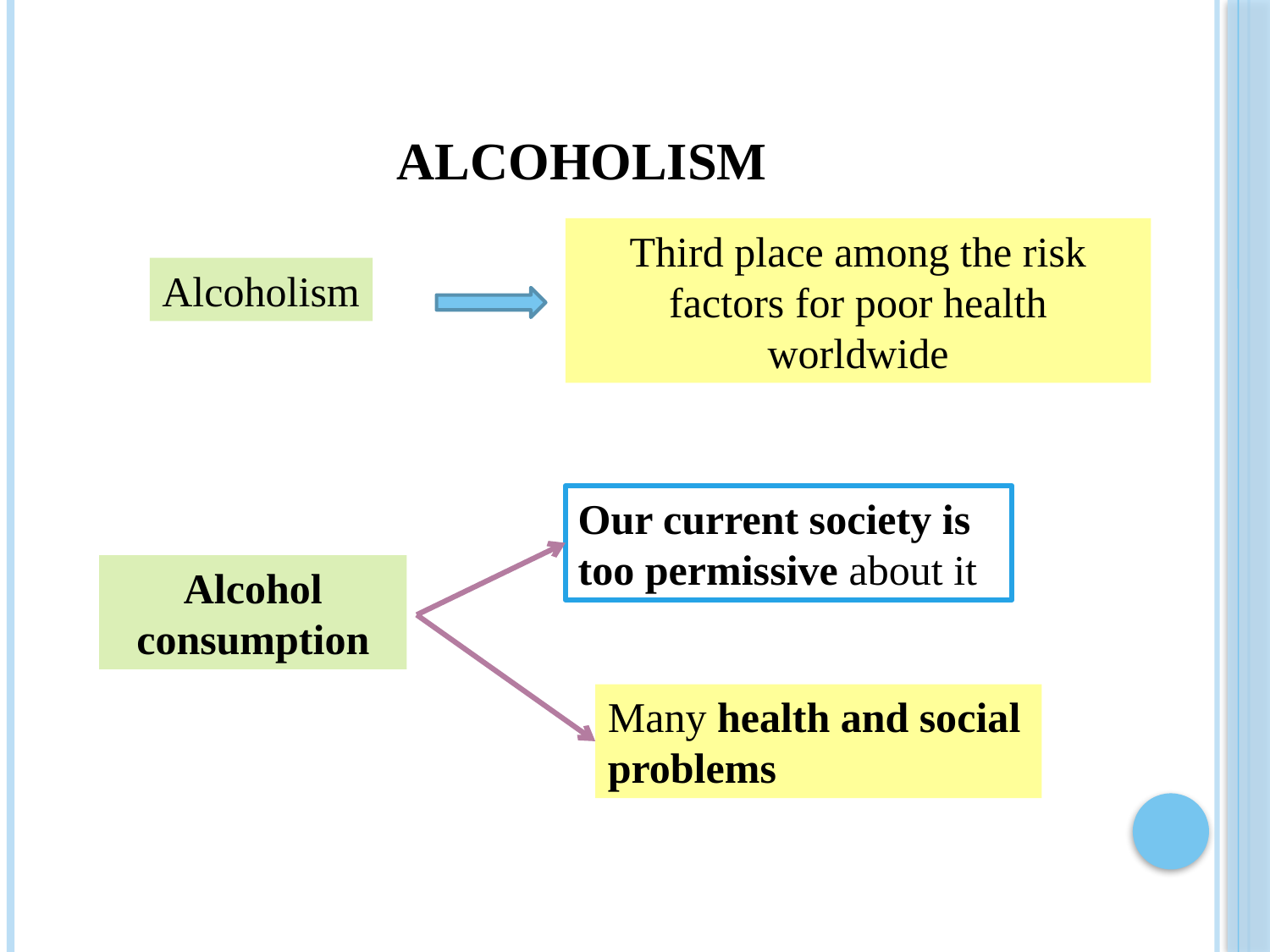

# Alcoholism
Third place among the risk factors for poor health worldwide
Alcoholism

Our current society is too permissive about it
Alcohol consumption
Many health and social problems